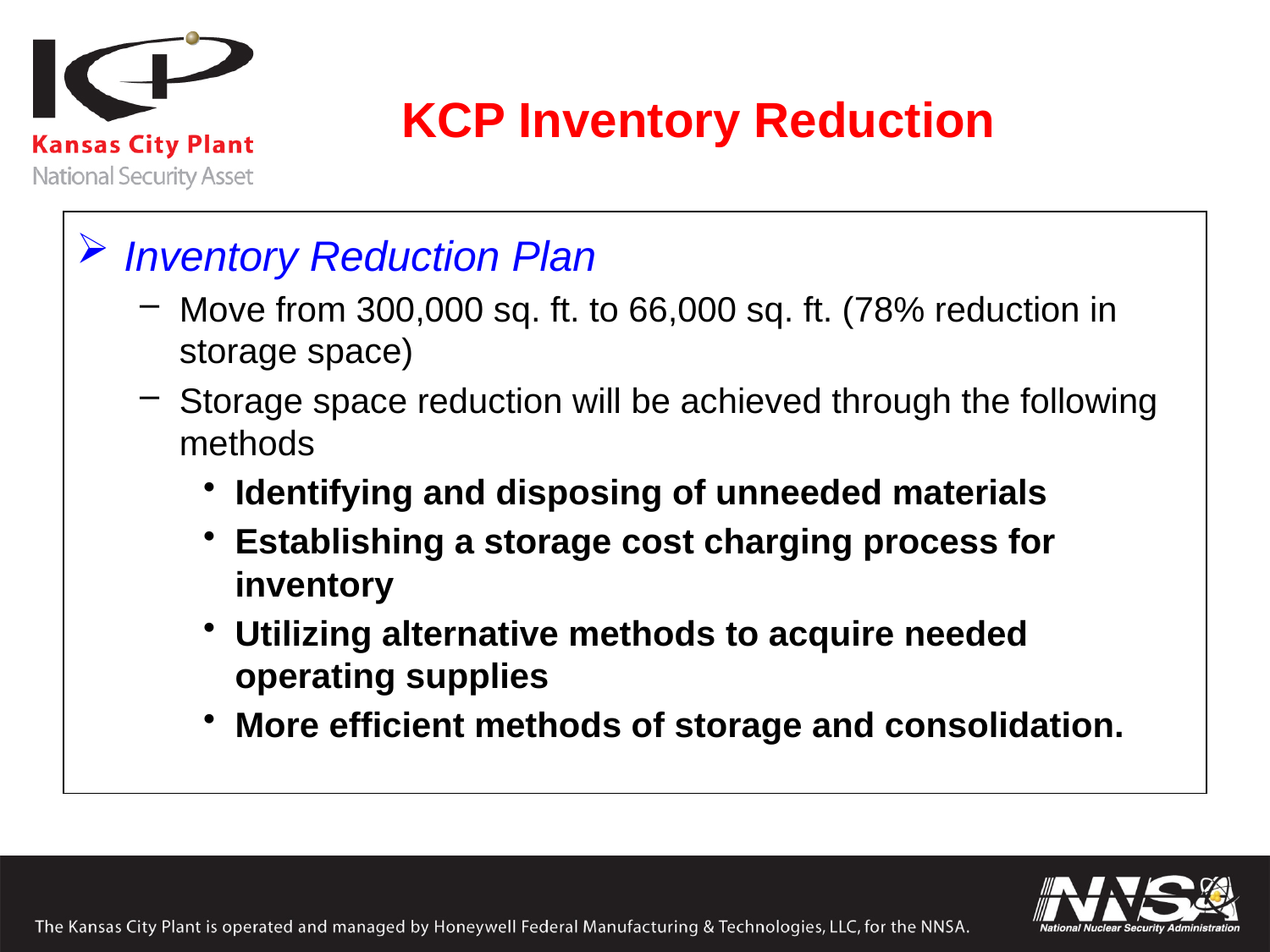

KCP Inventory Reduction

Inventory Reduction Plan
Move from 300,000 sq. ft. to 66,000 sq. ft. (78% reduction in storage space)
Storage space reduction will be achieved through the following methods
Identifying and disposing of unneeded materials
Establishing a storage cost charging process for inventory
Utilizing alternative methods to acquire needed operating supplies
More efficient methods of storage and consolidation.